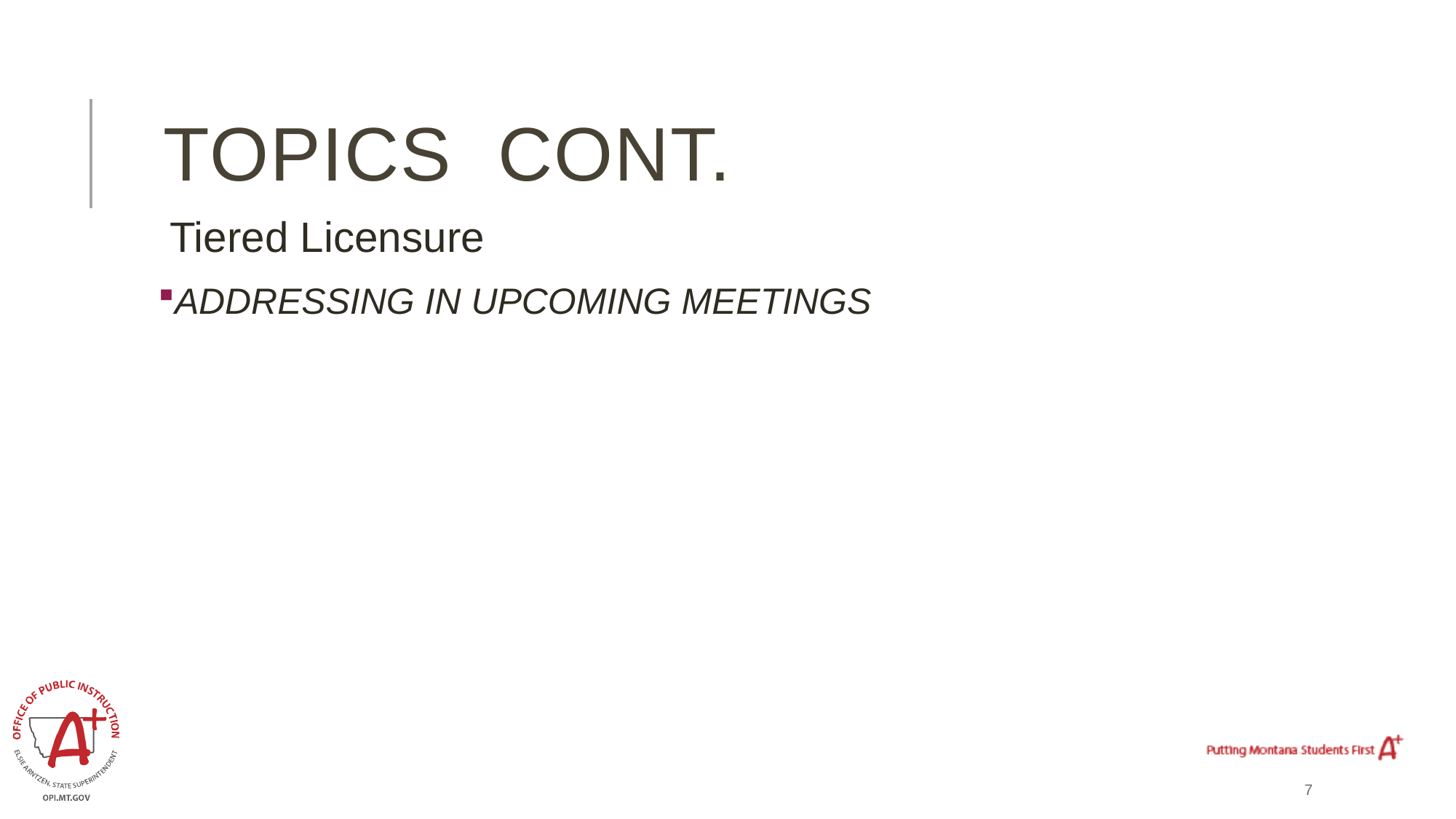

# Topics  CONT.
Tiered Licensure
ADDRESSING IN UPCOMING MEETINGS

7